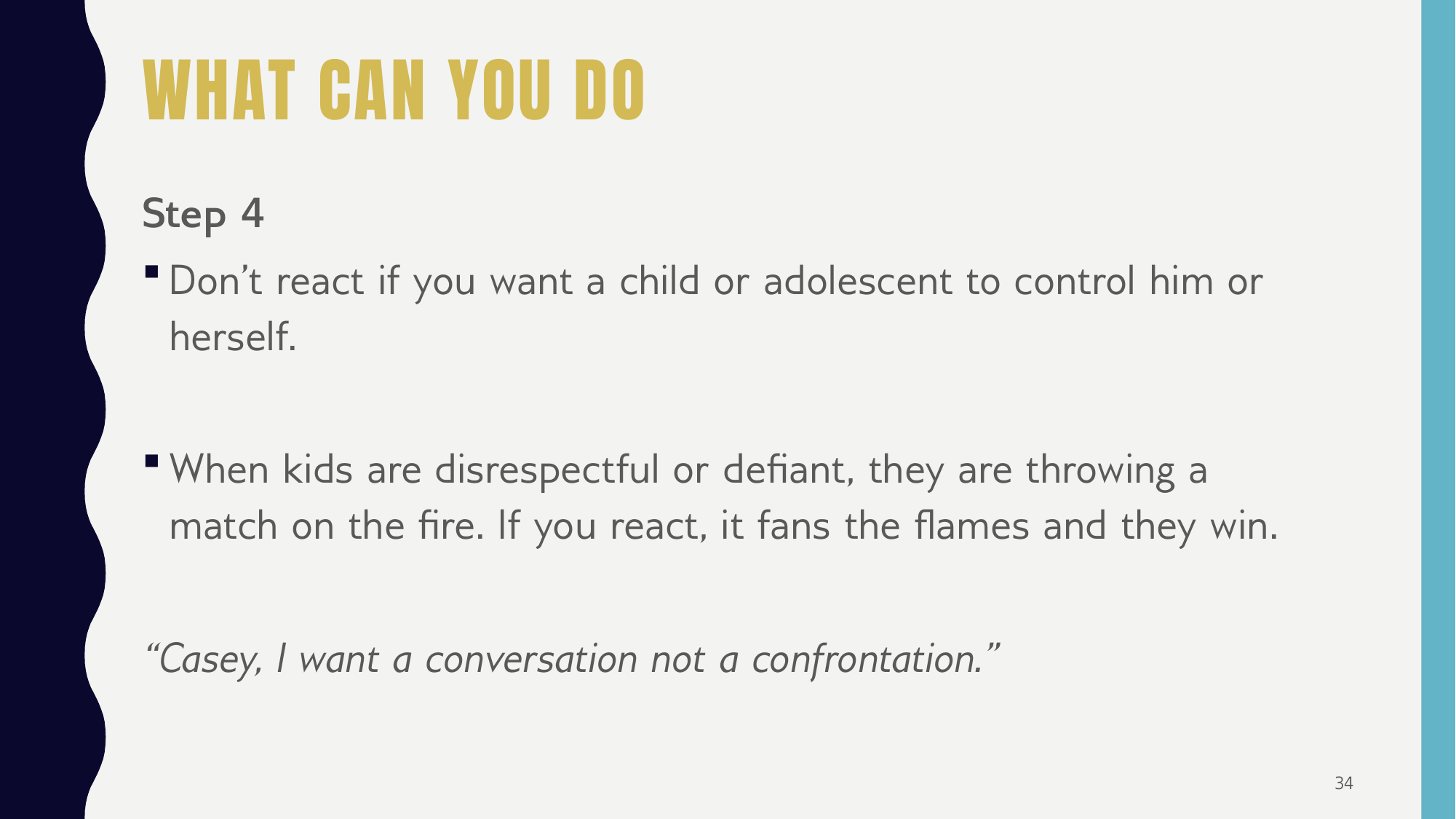

# What Can You Do
Step 4
Don’t react if you want a child or adolescent to control him or herself.

When kids are disrespectful or defiant, they are throwing a match on the fire. If you react, it fans the flames and they win.

“Casey, I want a conversation not a confrontation.”

34